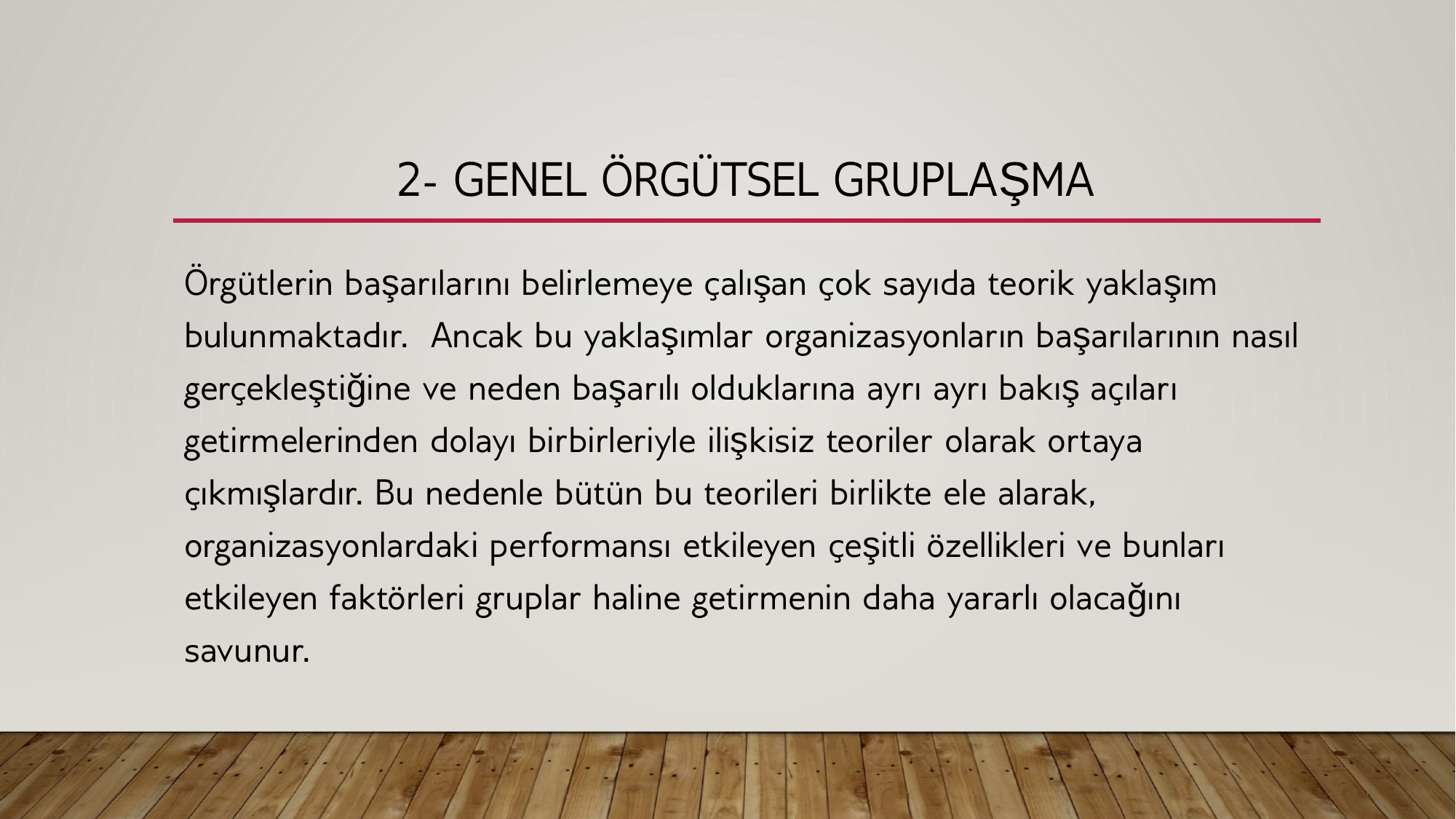

# 2- genel örgütsel gruplaşma
Örgütlerin başarılarını belirlemeye çalışan çok sayıda teorik yaklaşım bulunmaktadır.  Ancak bu yaklaşımlar organizasyonların başarılarının nasıl gerçekleştiğine ve neden başarılı olduklarına ayrı ayrı bakış açıları getirmelerinden dolayı birbirleriyle ilişkisiz teoriler olarak ortaya çıkmışlardır. Bu nedenle bütün bu teorileri birlikte ele alarak, organizasyonlardaki performansı etkileyen çeşitli özellikleri ve bunları etkileyen faktörleri gruplar haline getirmenin daha yararlı olacağını savunur.